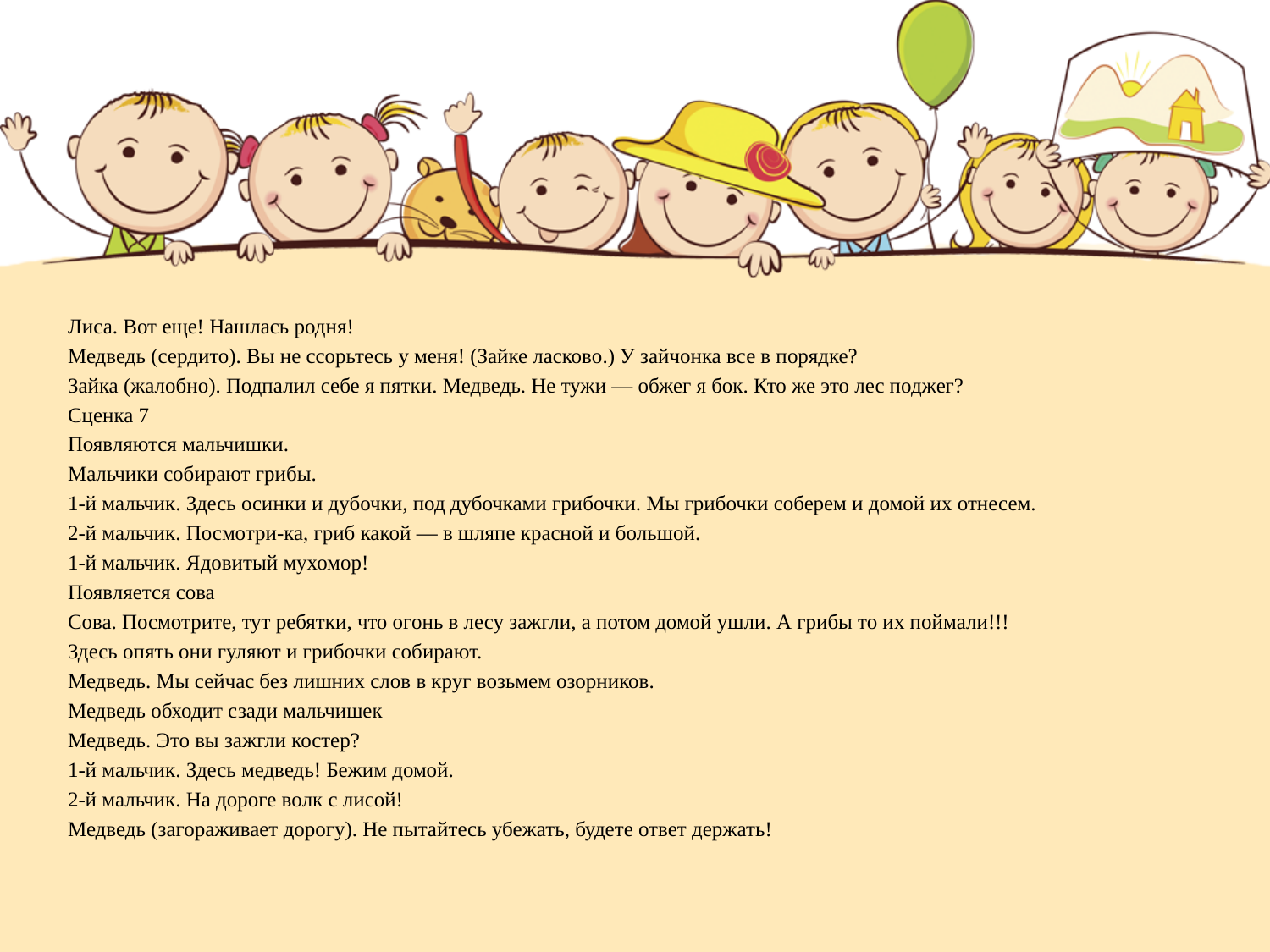

Лиса. Вот еще! Нашлась родня!
Медведь (сердито). Вы не ссорьтесь у меня! (Зайке ласково.) У зайчонка все в порядке?
Зайка (жалобно). Подпалил себе я пятки. Медведь. Не тужи — обжег я бок. Кто же это лес поджег?
Сценка 7
Появляются мальчишки.
Мальчики собирают грибы.
1-й мальчик. Здесь осинки и дубочки, под дубочками грибочки. Мы грибочки соберем и домой их отнесем.
2-й мальчик. Посмотри-ка, гриб какой — в шляпе красной и большой.
1-й мальчик. Ядовитый мухомор!
Появляется сова
Сова. Посмотрите, тут ребятки, что огонь в лесу зажгли, а потом домой ушли. А грибы то их поймали!!!
Здесь опять они гуляют и грибочки собирают.
Медведь. Мы сейчас без лишних слов в круг возьмем озорников.
Медведь обходит сзади мальчишек
Медведь. Это вы зажгли костер?
1-й мальчик. Здесь медведь! Бежим домой.
2-й мальчик. На дороге волк с лисой!
Медведь (загораживает дорогу). Не пытайтесь убежать, будете ответ держать!